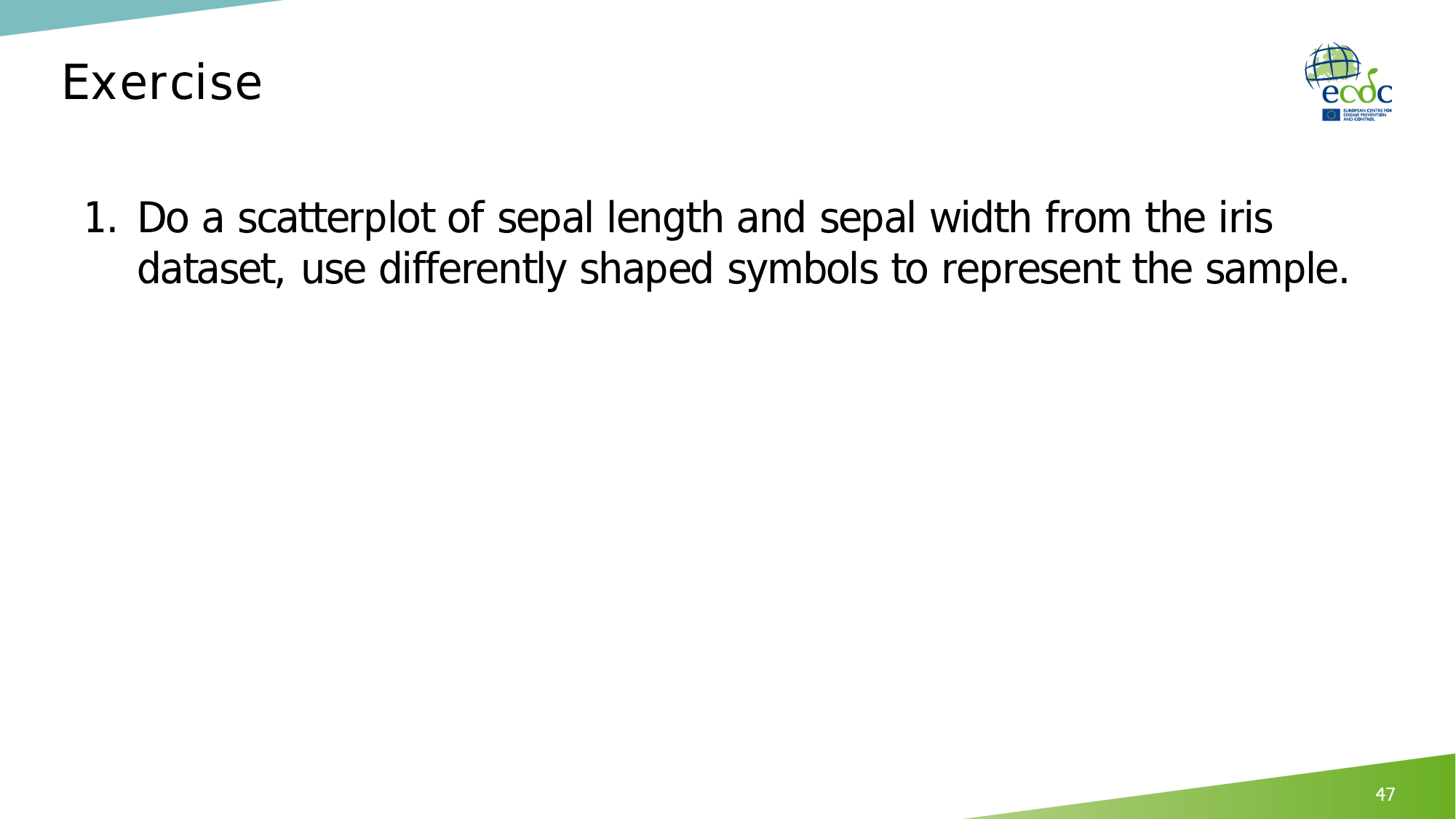

Exercise
Do a scatterplot of sepal length and sepal width from the iris dataset, use differently shaped symbols to represent the sample.
47